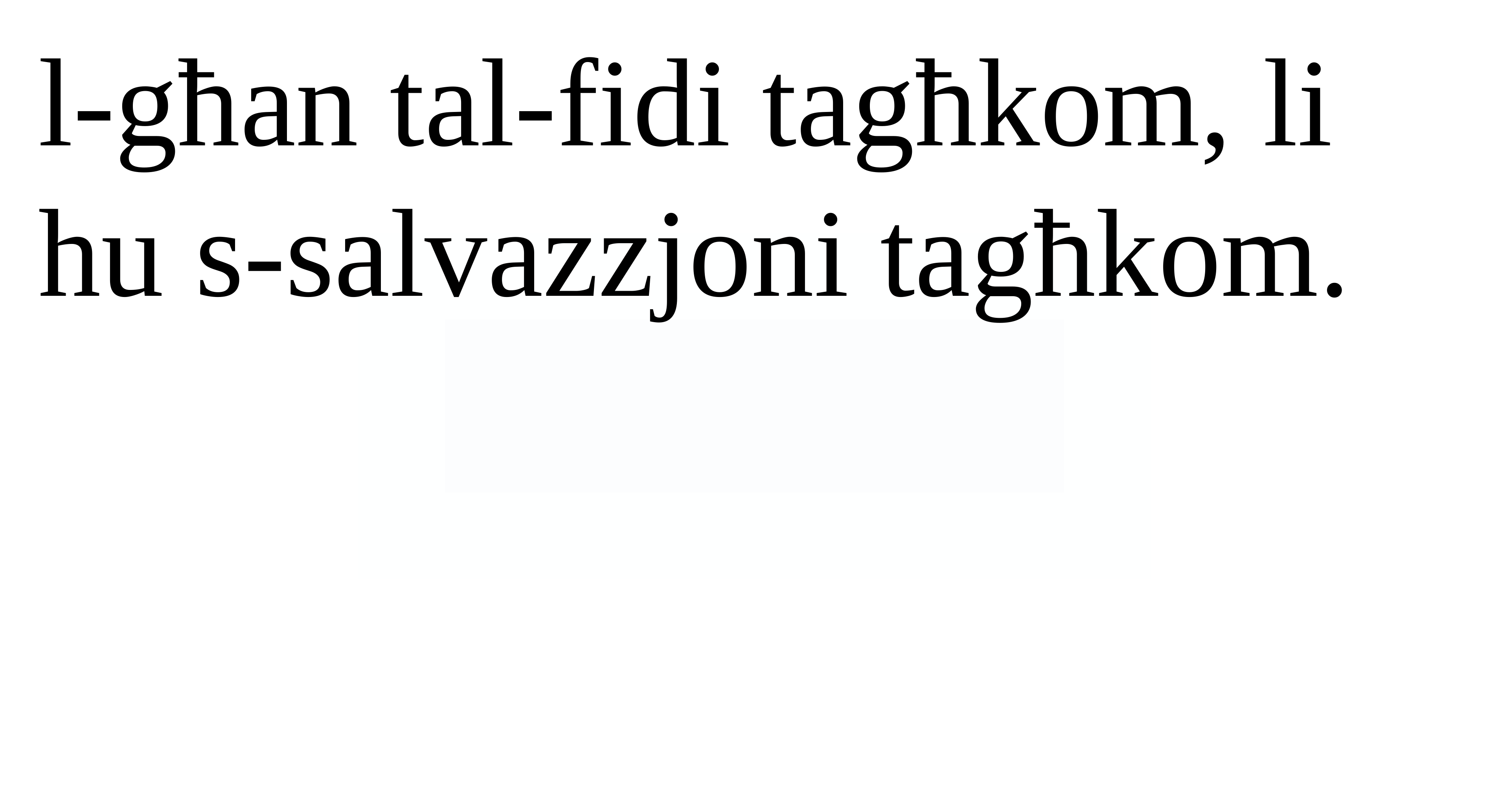

l-għan tal-fidi tagħkom, li hu s-salvazzjoni tagħkom.